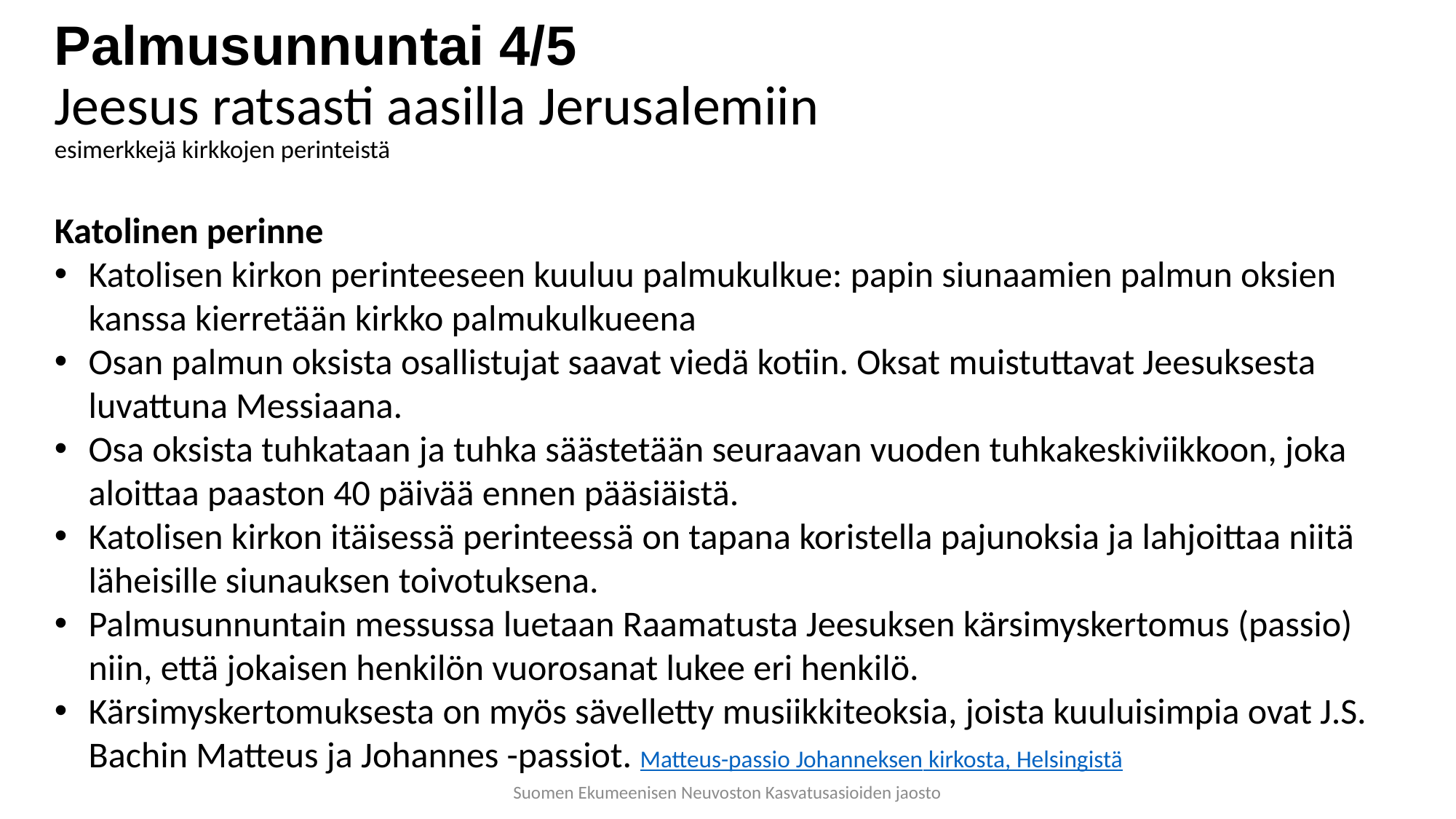

# Palmusunnuntai 4/5 Jeesus ratsasti aasilla Jerusalemiin esimerkkejä kirkkojen perinteistä
Katolinen perinne
Katolisen kirkon perinteeseen kuuluu palmukulkue: papin siunaamien palmun oksien kanssa kierretään kirkko palmukulkueena
Osan palmun oksista osallistujat saavat viedä kotiin. Oksat muistuttavat Jeesuksesta luvattuna Messiaana.
Osa oksista tuhkataan ja tuhka säästetään seuraavan vuoden tuhkakeskiviikkoon, joka aloittaa paaston 40 päivää ennen pääsiäistä.
Katolisen kirkon itäisessä perinteessä on tapana koristella pajunoksia ja lahjoittaa niitä läheisille siunauksen toivotuksena.
Palmusunnuntain messussa luetaan Raamatusta Jeesuksen kärsimyskertomus (passio) niin, että jokaisen henkilön vuorosanat lukee eri henkilö.
Kärsimyskertomuksesta on myös sävelletty musiikkiteoksia, joista kuuluisimpia ovat J.S. Bachin Matteus ja Johannes -passiot. Matteus-passio Johanneksen kirkosta, Helsingistä

Suomen Ekumeenisen Neuvoston Kasvatusasioiden jaosto